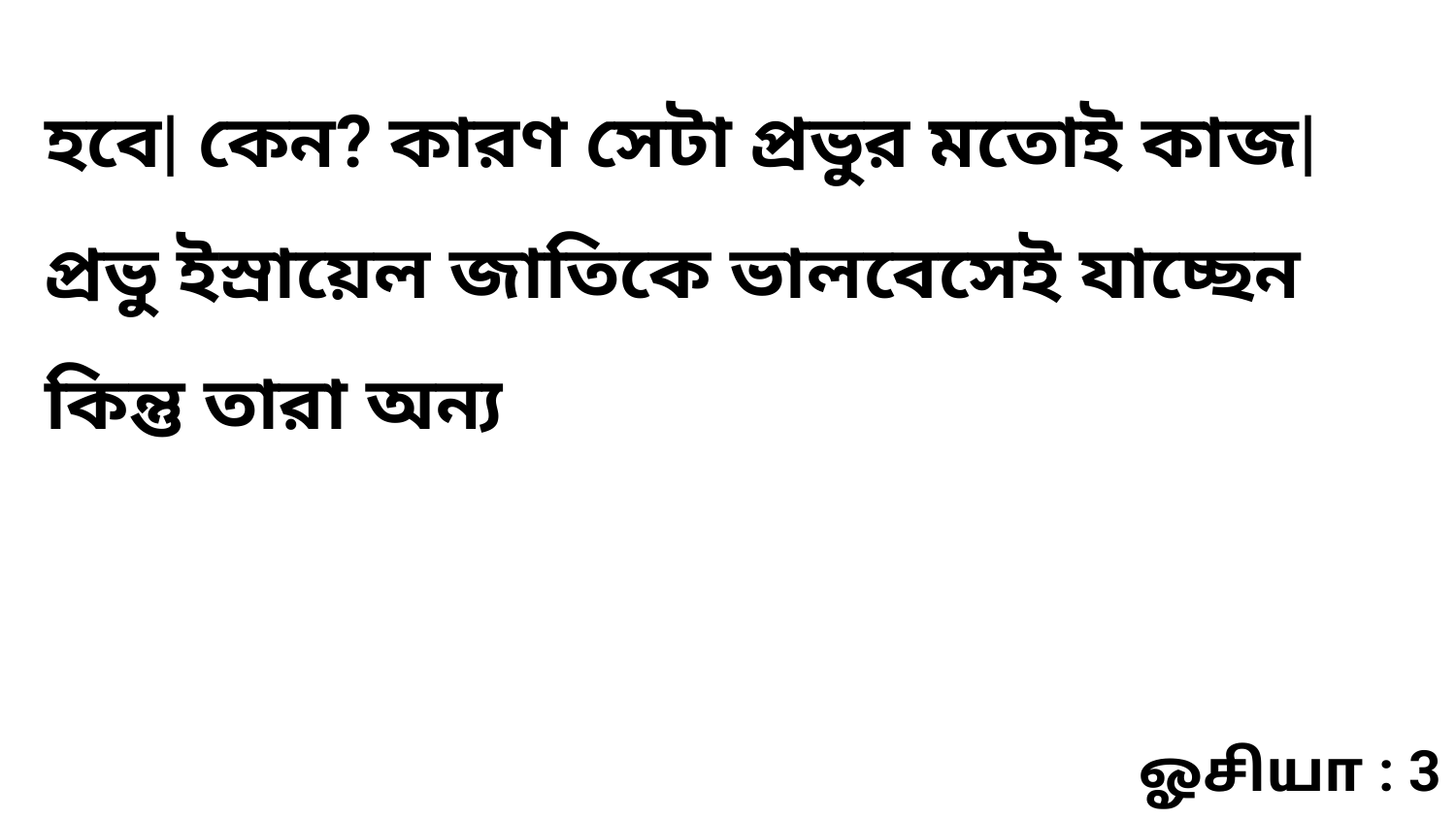

হবে| কেন? কারণ সেটা প্রভুর মতোই কাজ| প্রভু ইস্রায়েল জাতিকে ভালবেসেই যাচ্ছেন কিন্তু তারা অন্য
ஓசியா : 3